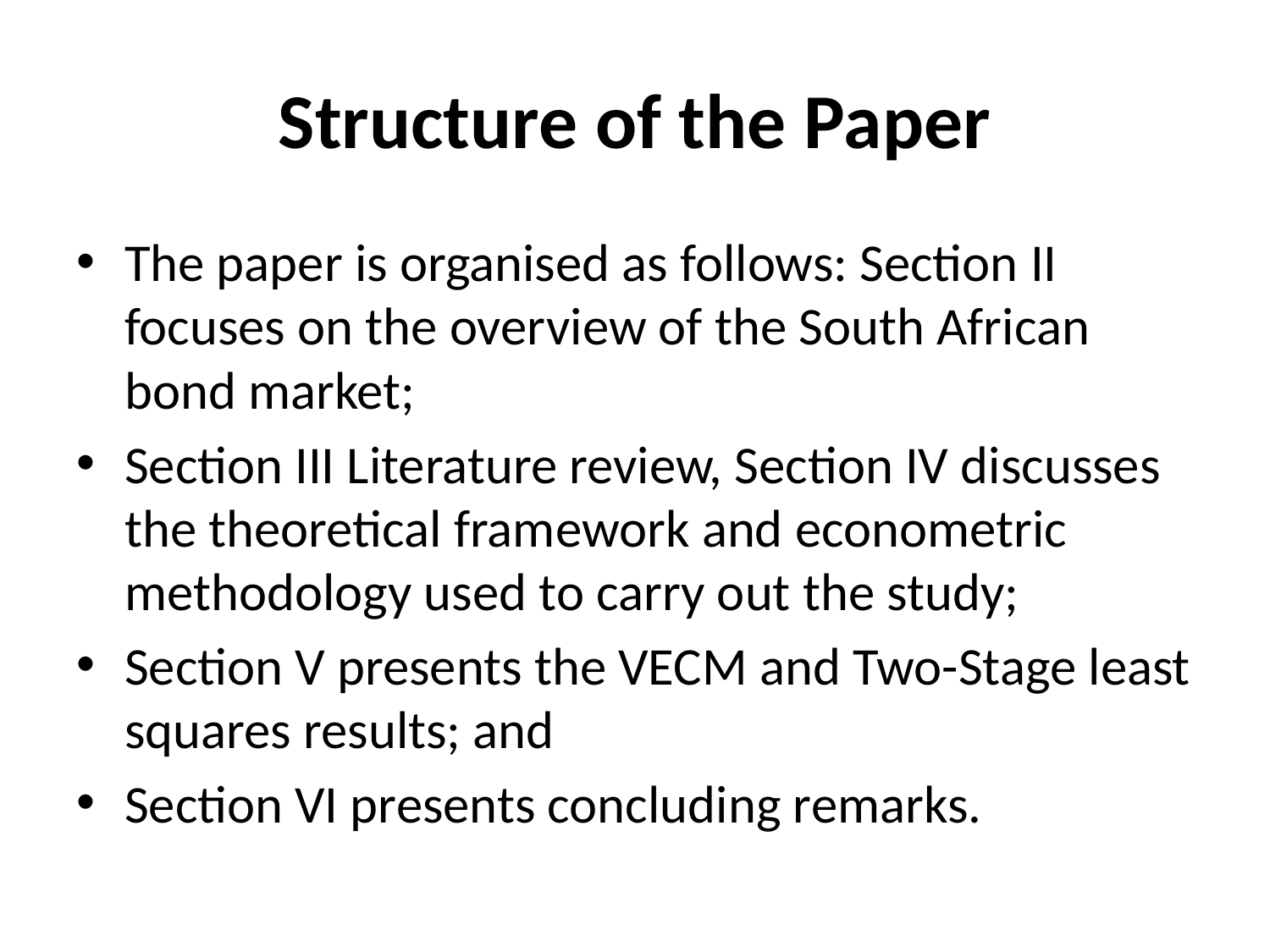

# Structure of the Paper
The paper is organised as follows: Section II focuses on the overview of the South African bond market;
Section III Literature review, Section IV discusses the theoretical framework and econometric methodology used to carry out the study;
Section V presents the VECM and Two-Stage least squares results; and
Section VI presents concluding remarks.